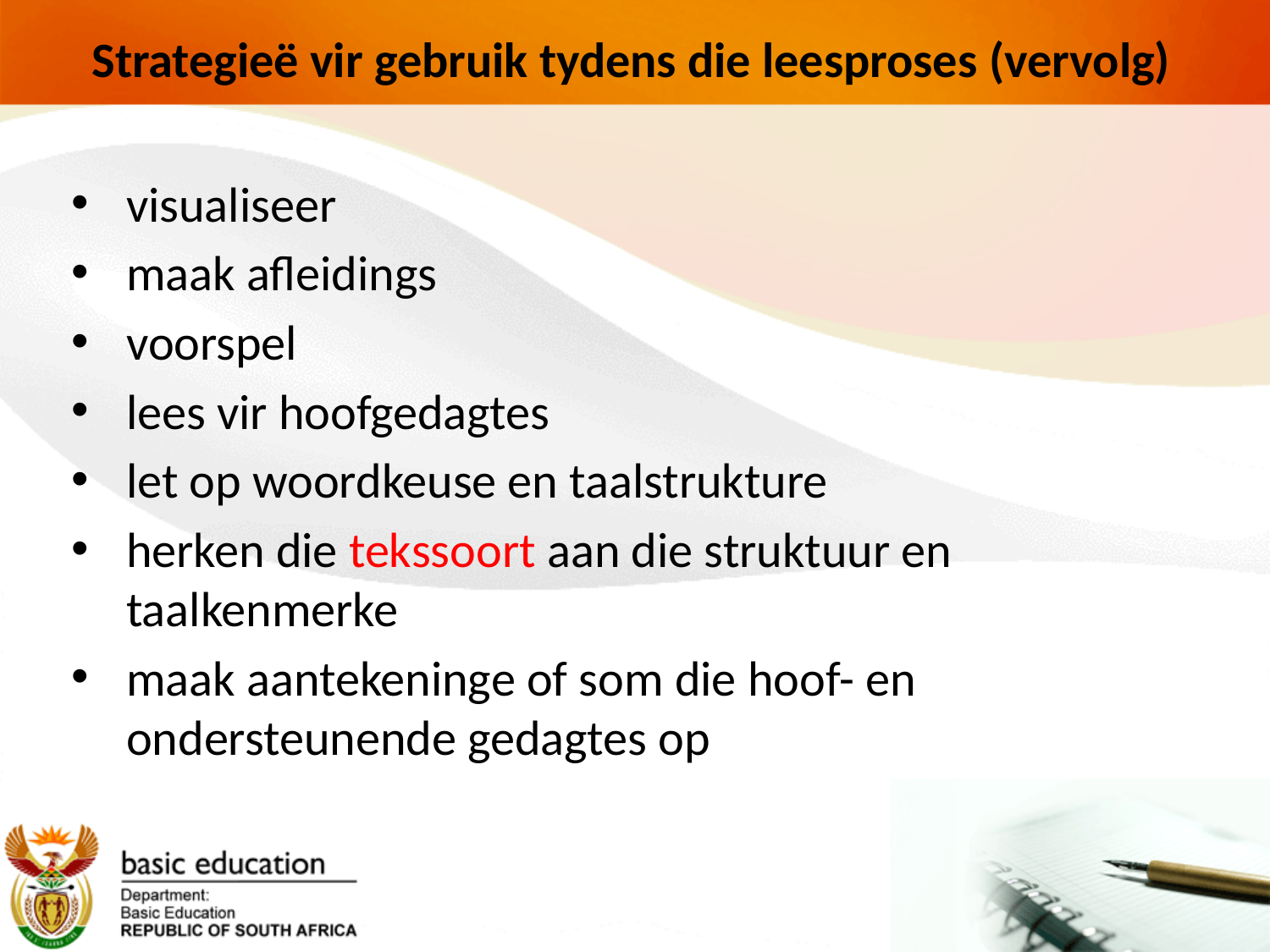

# Strategieë vir gebruik tydens die leesproses (vervolg)
visualiseer
maak afleidings
voorspel
lees vir hoofgedagtes
let op woordkeuse en taalstrukture
herken die tekssoort aan die struktuur en taalkenmerke
maak aantekeninge of som die hoof- en ondersteunende gedagtes op